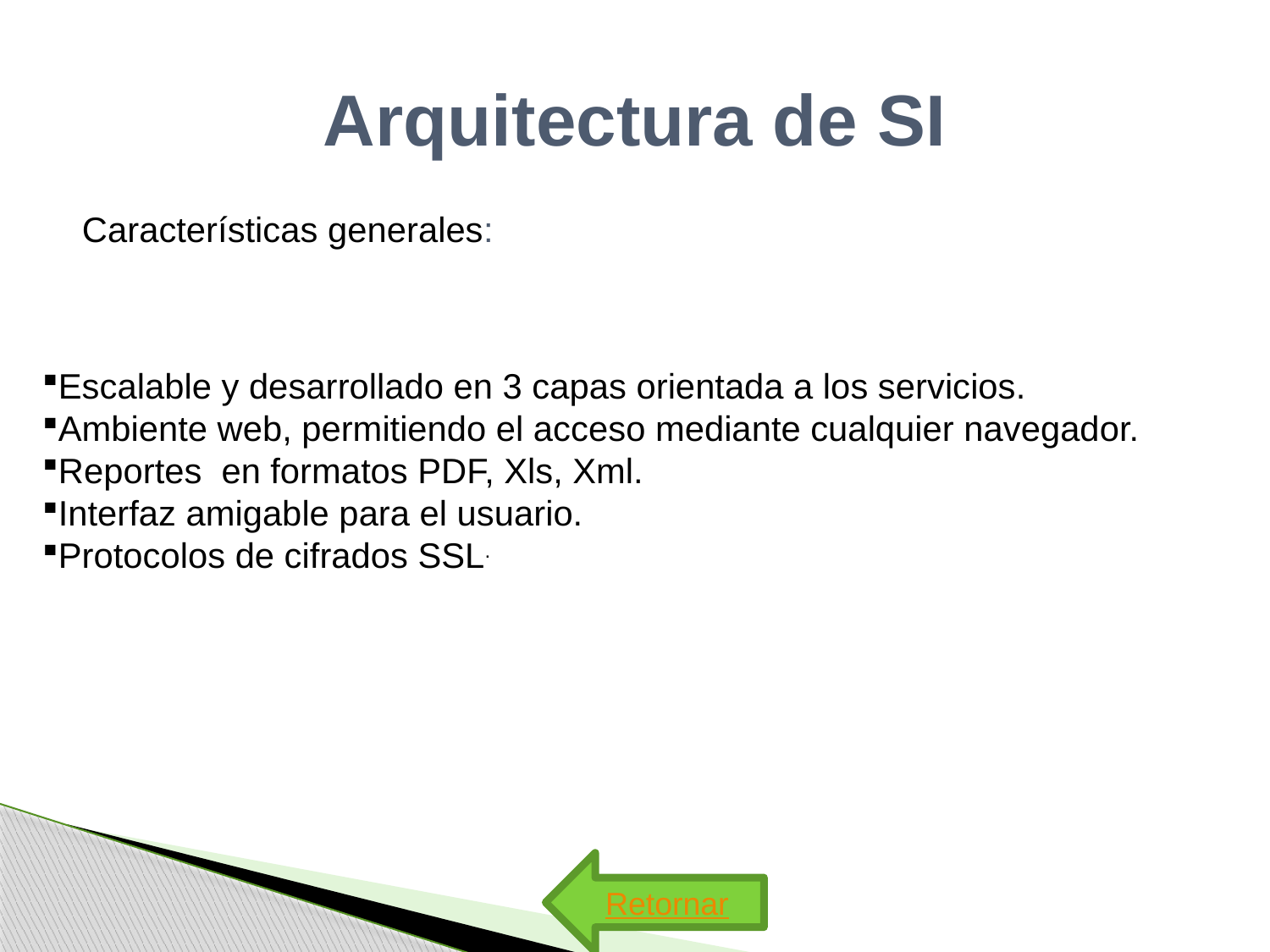

# Arquitectura de SI
Características generales:
Escalable y desarrollado en 3 capas orientada a los servicios.
Ambiente web, permitiendo el acceso mediante cualquier navegador.
Reportes  en formatos PDF, Xls, Xml.
Interfaz amigable para el usuario.
Protocolos de cifrados SSL.

Retornar